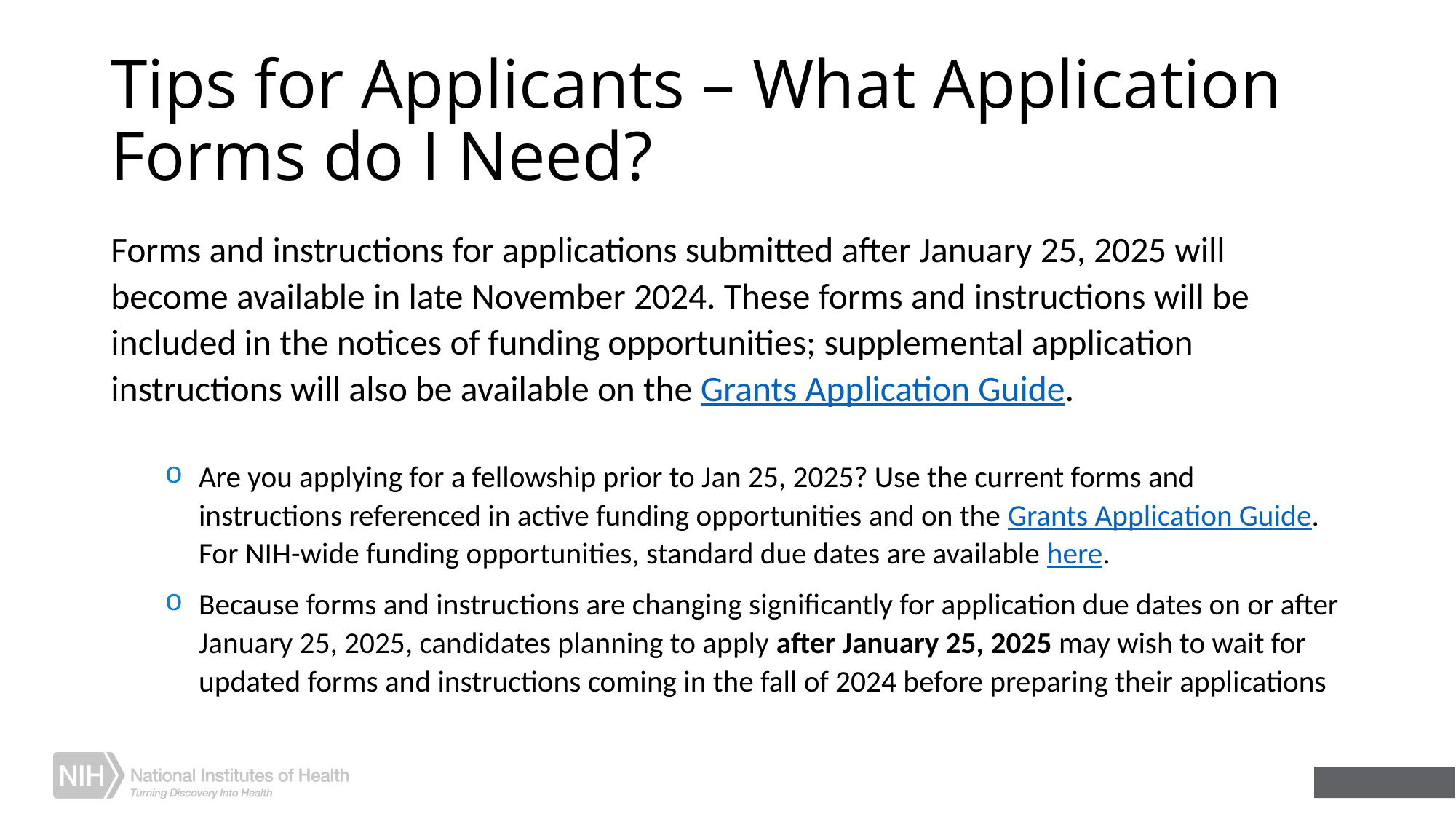

# Tips for Applicants – What Application Forms do I Need?
Forms and instructions for applications submitted after January 25, 2025 will become available in late November 2024. These forms and instructions will be included in the notices of funding opportunities; supplemental application instructions will also be available on the Grants Application Guide.

Are you applying for a fellowship prior to Jan 25, 2025? Use the current forms and instructions referenced in active funding opportunities and on the Grants Application Guide. For NIH-wide funding opportunities, standard due dates are available here.
Because forms and instructions are changing significantly for application due dates on or after January 25, 2025, candidates planning to apply after January 25, 2025 may wish to wait for updated forms and instructions coming in the fall of 2024 before preparing their applications